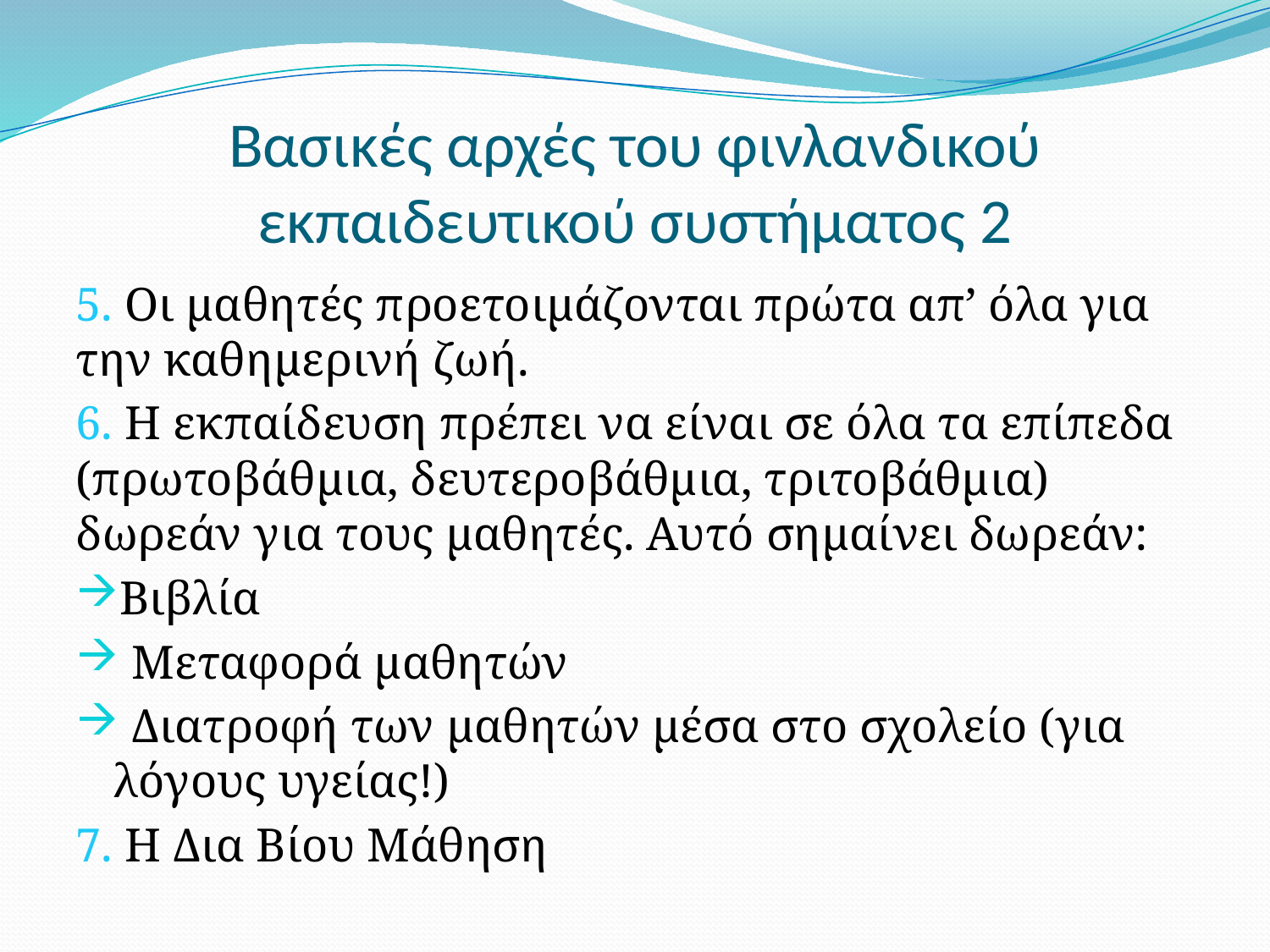

# Βασικές αρχές του φινλανδικού εκπαιδευτικού συστήματος 2
5. Οι μαθητές προετοιμάζονται πρώτα απ’ όλα για την καθημερινή ζωή.
6. Η εκπαίδευση πρέπει να είναι σε όλα τα επίπεδα (πρωτοβάθμια, δευτεροβάθμια, τριτοβάθμια) δωρεάν για τους μαθητές. Αυτό σημαίνει δωρεάν:
Βιβλία
 Μεταφορά μαθητών
 Διατροφή των μαθητών μέσα στο σχολείο (για λόγους υγείας!)
7. Η Δια Βίου Μάθηση